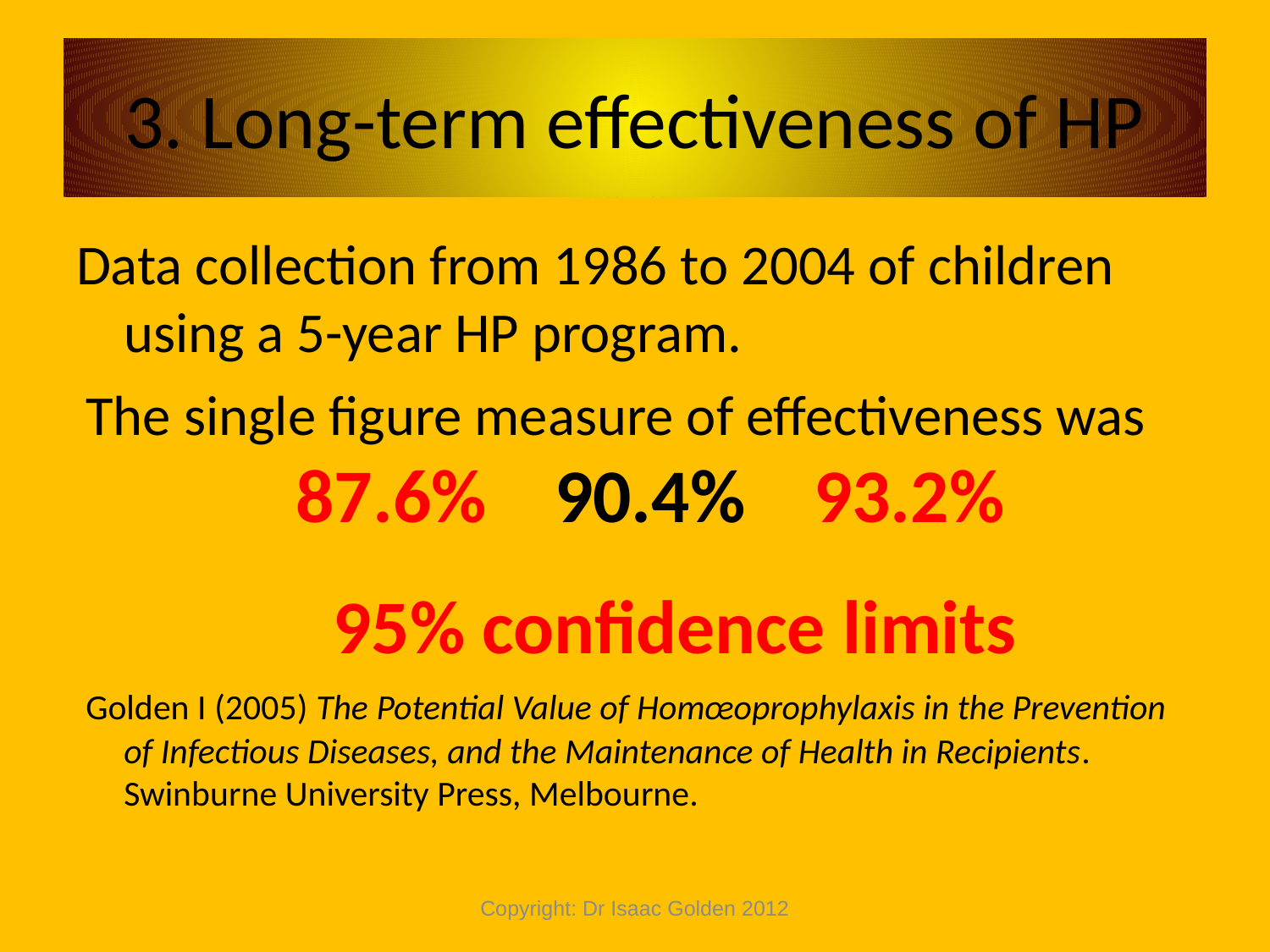

# 3. Long-term effectiveness of HP
Data collection from 1986 to 2004 of children using a 5-year HP program.
The single figure measure of effectiveness was    87.6%    90.4%    93.2%
                                           95% confidence limits
 Golden I (2005) The Potential Value of Homœoprophylaxis in the Prevention of Infectious Diseases, and the Maintenance of Health in Recipients. Swinburne University Press, Melbourne.
Copyright: Dr Isaac Golden 2012